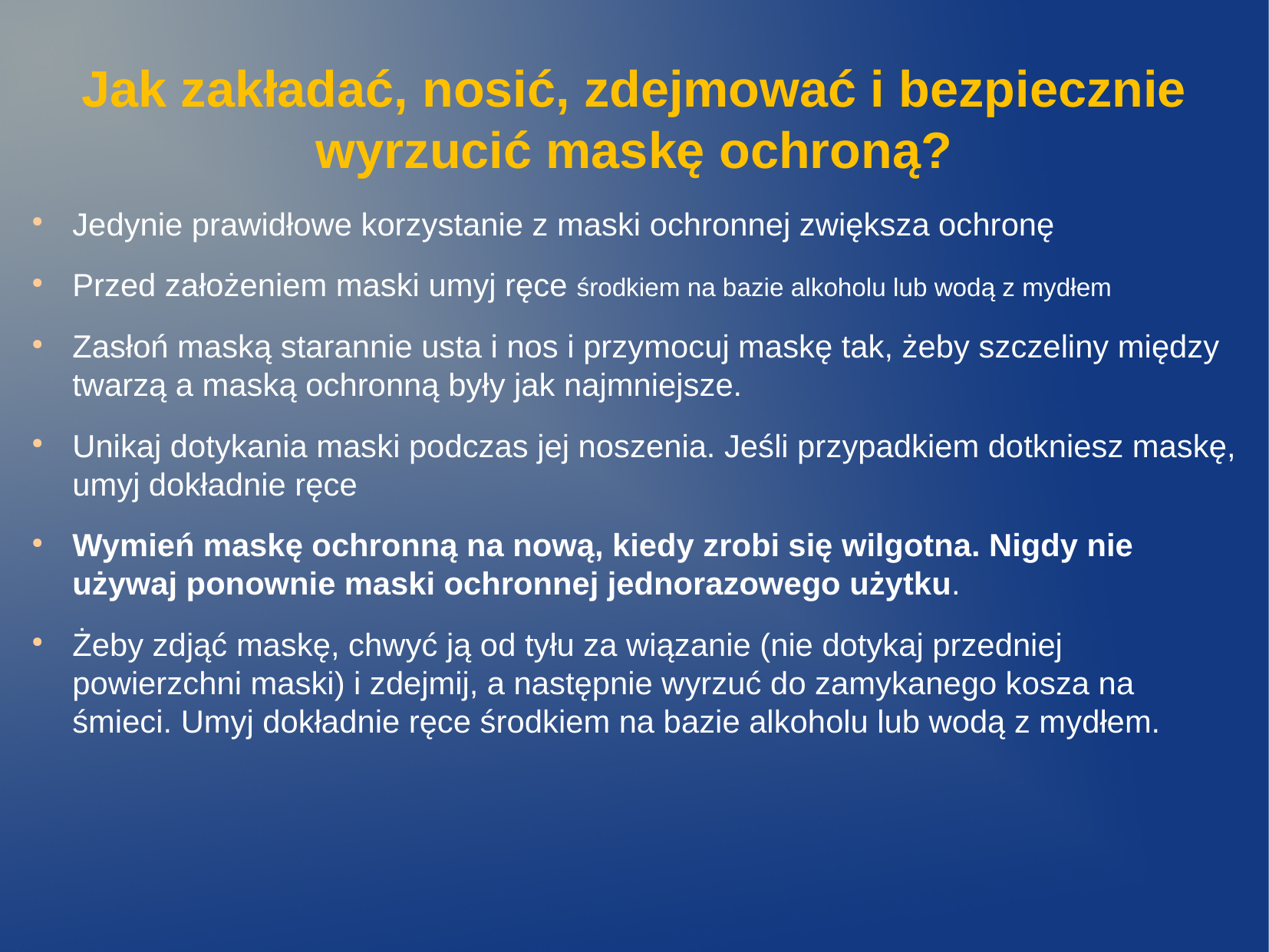

Jak zakładać, nosić, zdejmować i bezpiecznie wyrzucić maskę ochroną?
Jedynie prawidłowe korzystanie z maski ochronnej zwiększa ochronę
Przed założeniem maski umyj ręce środkiem na bazie alkoholu lub wodą z mydłem
Zasłoń maską starannie usta i nos i przymocuj maskę tak, żeby szczeliny między twarzą a maską ochronną były jak najmniejsze.
Unikaj dotykania maski podczas jej noszenia. Jeśli przypadkiem dotkniesz maskę, umyj dokładnie ręce
Wymień maskę ochronną na nową, kiedy zrobi się wilgotna. Nigdy nie używaj ponownie maski ochronnej jednorazowego użytku.
Żeby zdjąć maskę, chwyć ją od tyłu za wiązanie (nie dotykaj przedniej powierzchni maski) i zdejmij, a następnie wyrzuć do zamykanego kosza na śmieci. Umyj dokładnie ręce środkiem na bazie alkoholu lub wodą z mydłem.